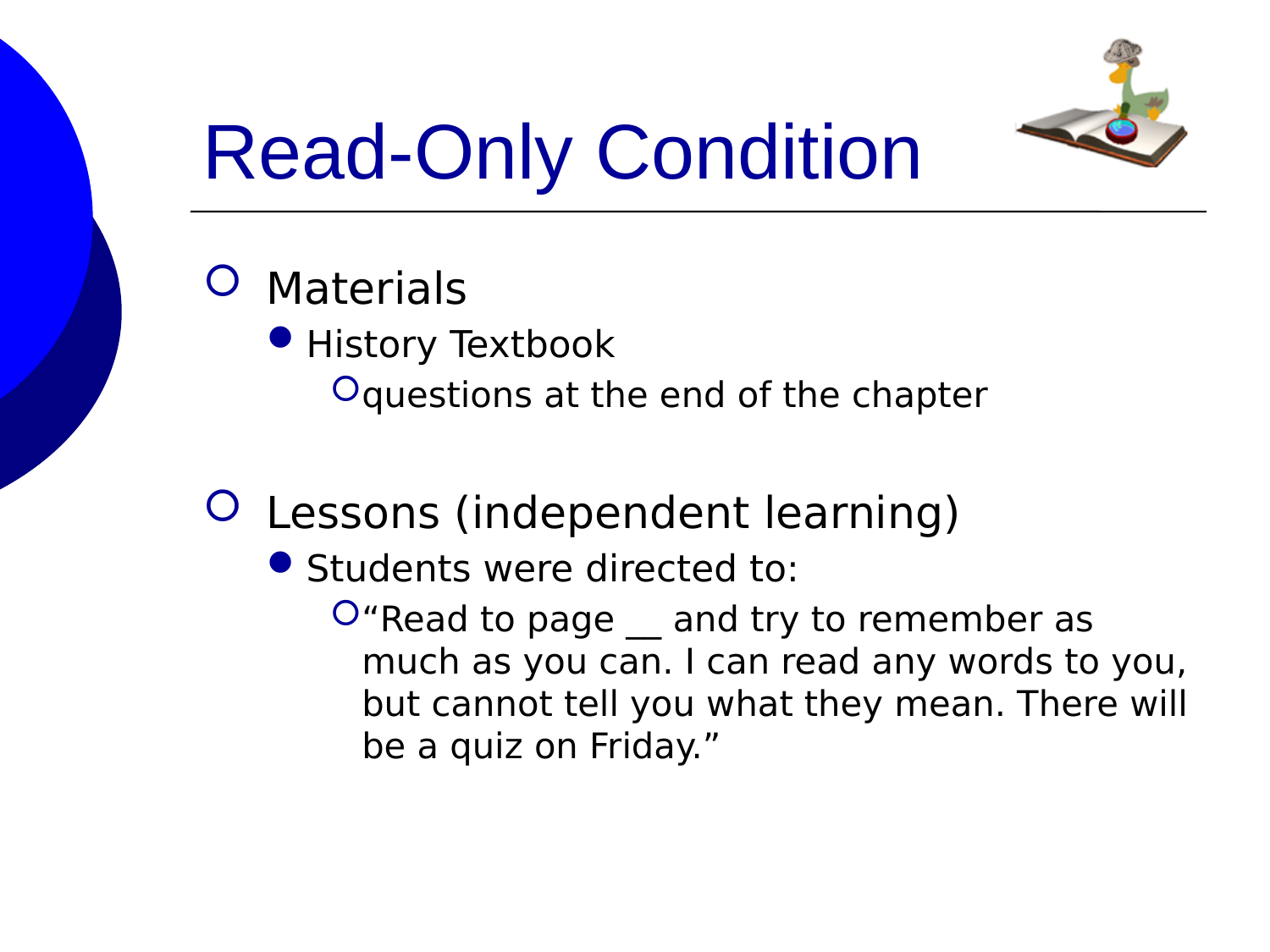

# Read-Only Condition
Materials
History Textbook
questions at the end of the chapter

Lessons (independent learning)
Students were directed to:
“Read to page __ and try to remember as much as you can. I can read any words to you, but cannot tell you what they mean. There will be a quiz on Friday.”